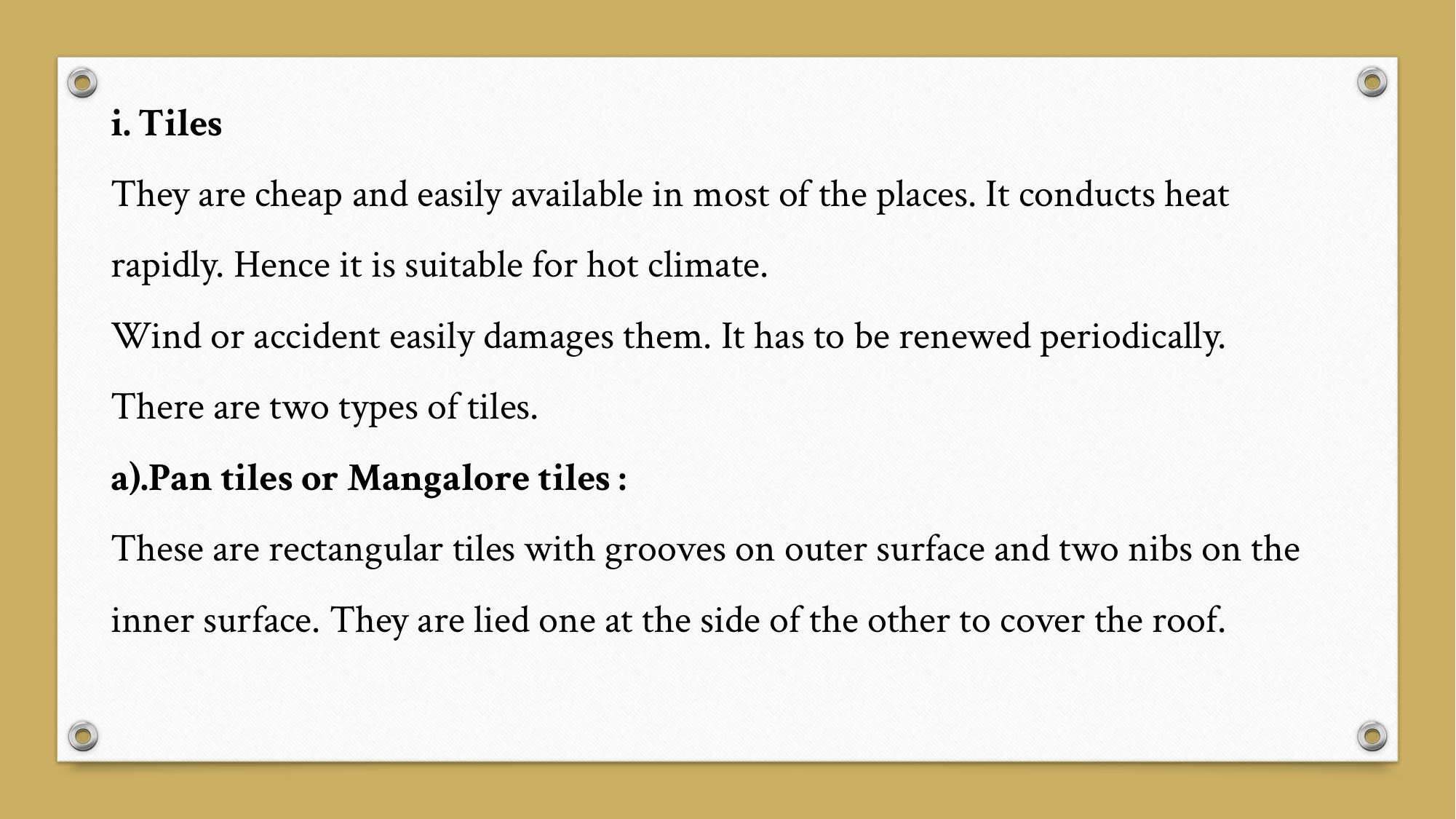

i. Tiles
They are cheap and easily available in most of the places. It conducts heat rapidly. Hence it is suitable for hot climate.
Wind or accident easily damages them. It has to be renewed periodically.
There are two types of tiles.
a).Pan tiles or Mangalore tiles :
These are rectangular tiles with grooves on outer surface and two nibs on the inner surface. They are lied one at the side of the other to cover the roof.